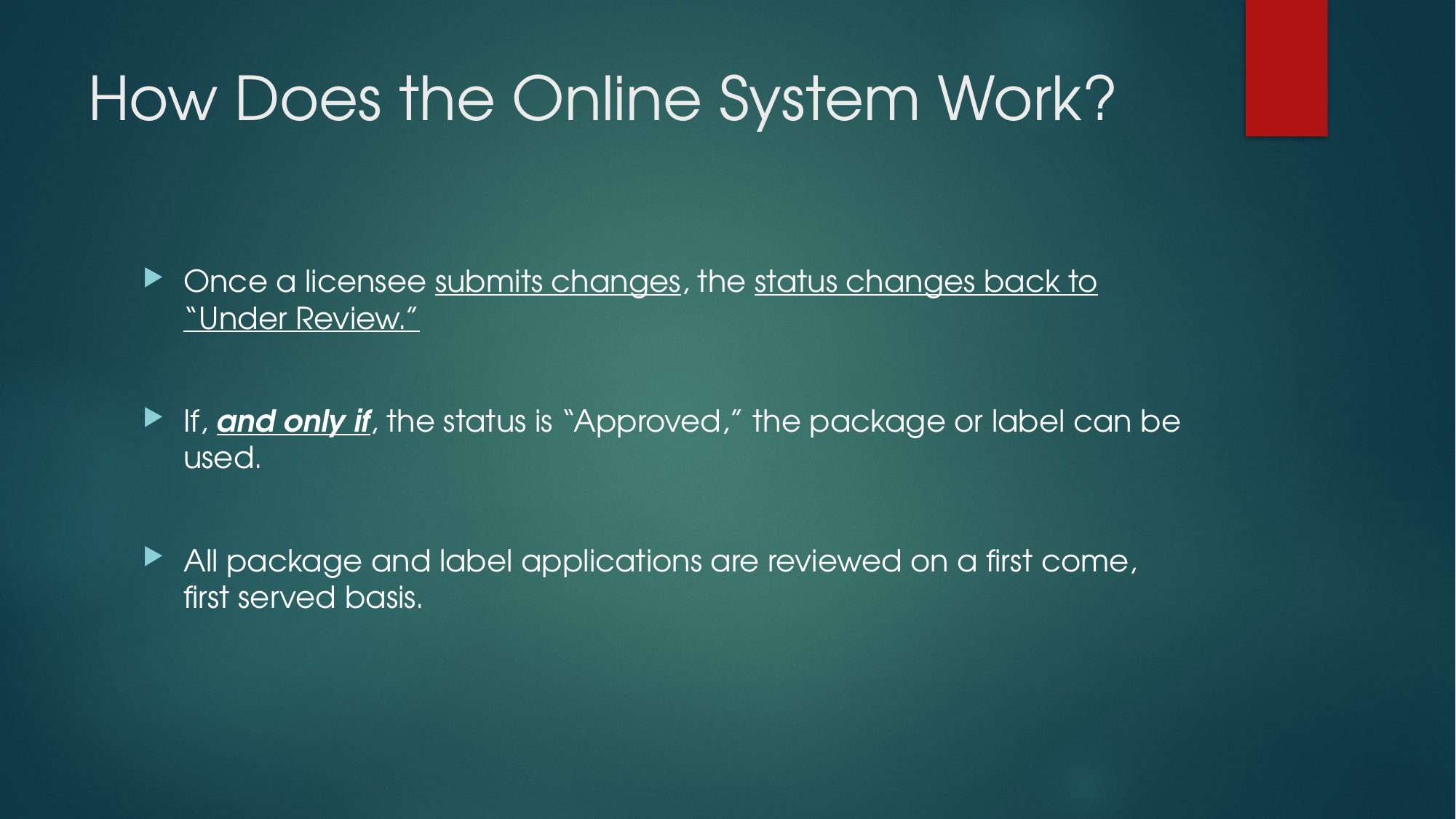

# How Does the Online System Work?

Once a licensee submits changes, the status changes back to “Under Review.”

If, and only if, the status is “Approved,” the package or label can be used.

All package and label applications are reviewed on a first come, first served basis.